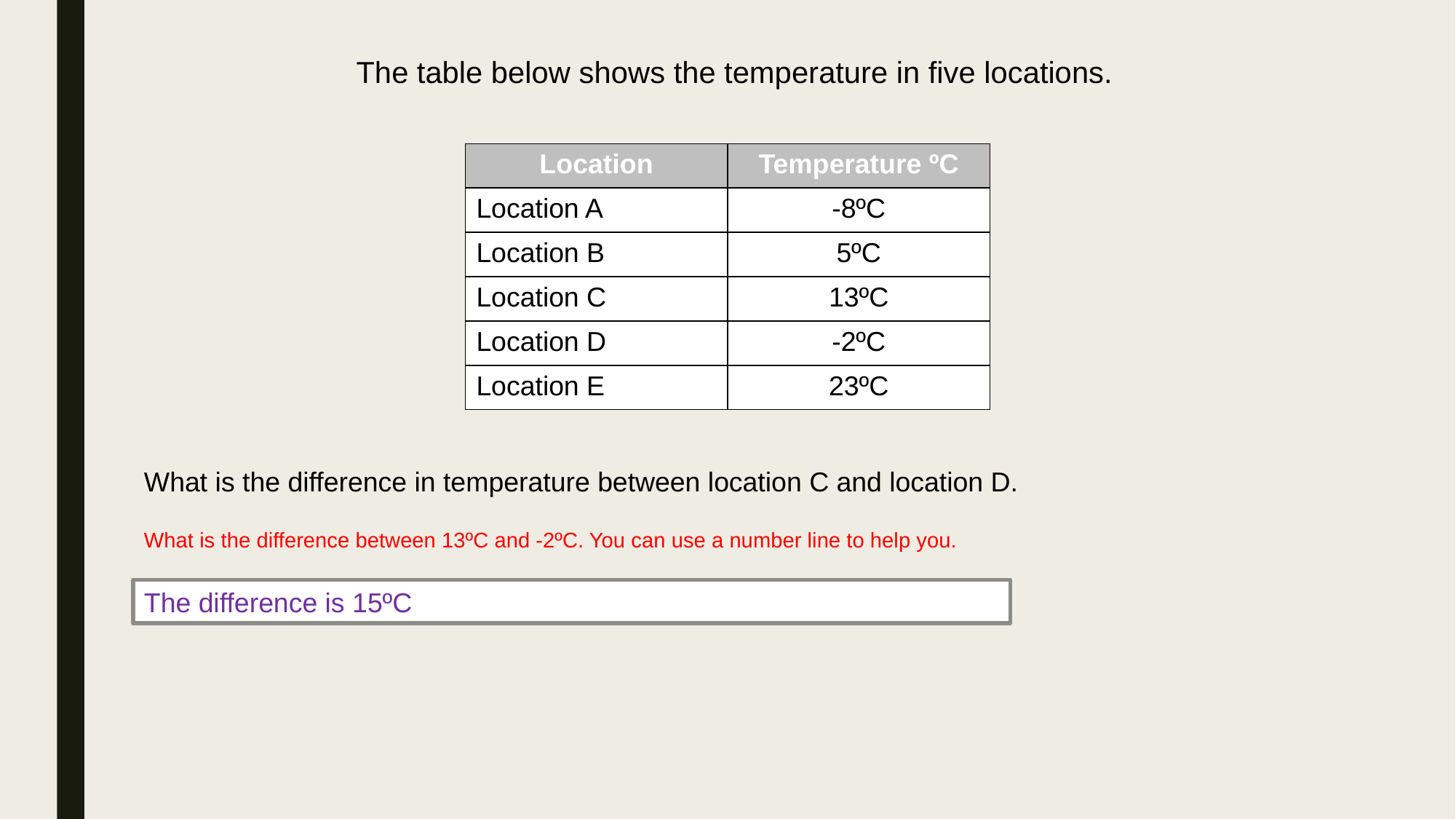

The table below shows the temperature in five locations.
| Location | Temperature ºC |
| --- | --- |
| Location A | -8ºC |
| Location B | 5ºC |
| Location C | 13ºC |
| Location D | -2ºC |
| Location E | 23ºC |
What is the difference in temperature between location C and location D.
What is the difference between 13ºC and -2ºC. You can use a number line to help you.

The difference is 15ºC